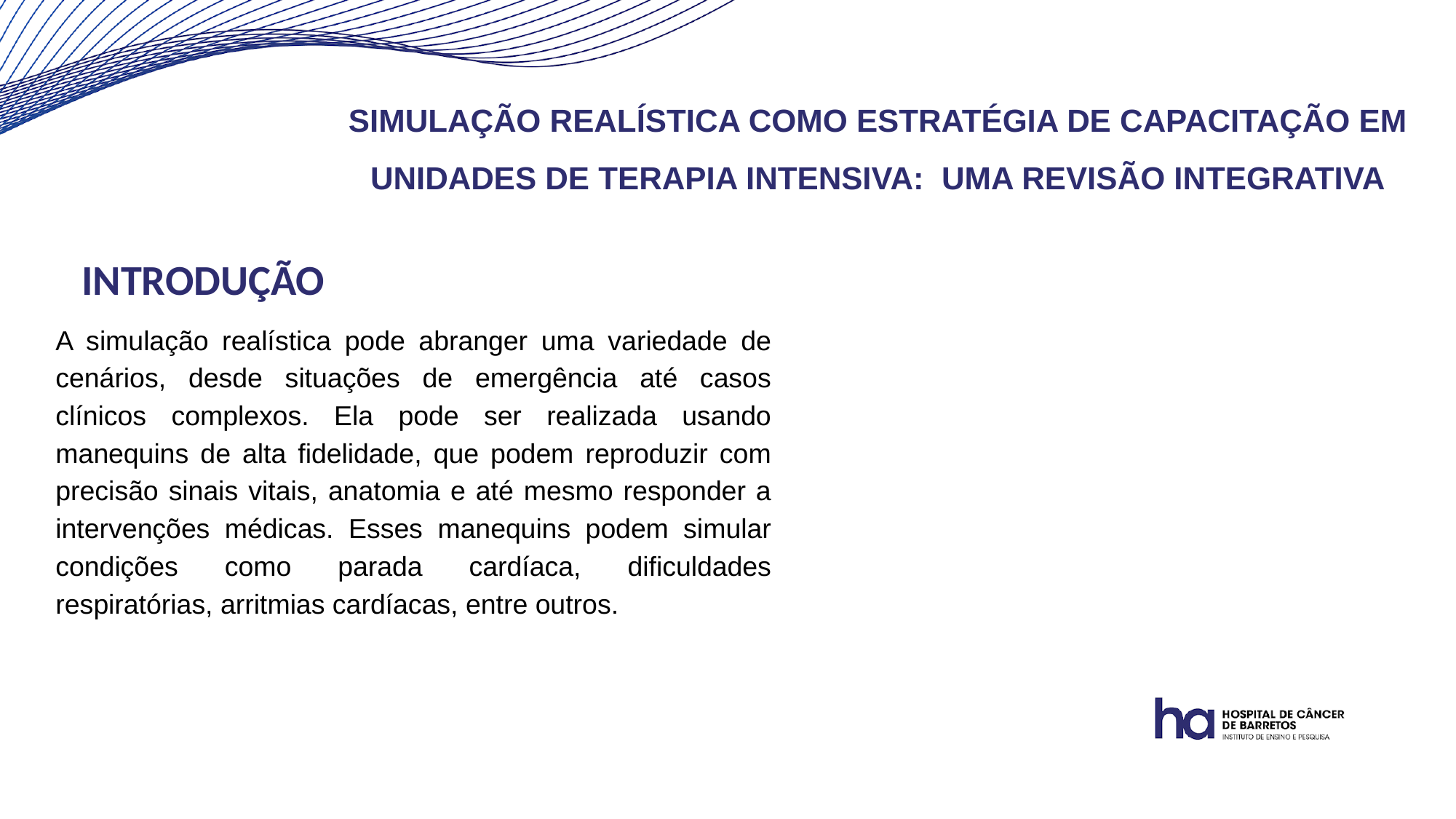

SIMULAÇÃO REALÍSTICA COMO ESTRATÉGIA DE CAPACITAÇÃO EM UNIDADES DE TERAPIA INTENSIVA:  UMA REVISÃO INTEGRATIVA
INTRODUÇÃO
A simulação realística pode abranger uma variedade de cenários, desde situações de emergência até casos clínicos complexos. Ela pode ser realizada usando manequins de alta fidelidade, que podem reproduzir com precisão sinais vitais, anatomia e até mesmo responder a intervenções médicas. Esses manequins podem simular condições como parada cardíaca, dificuldades respiratórias, arritmias cardíacas, entre outros.